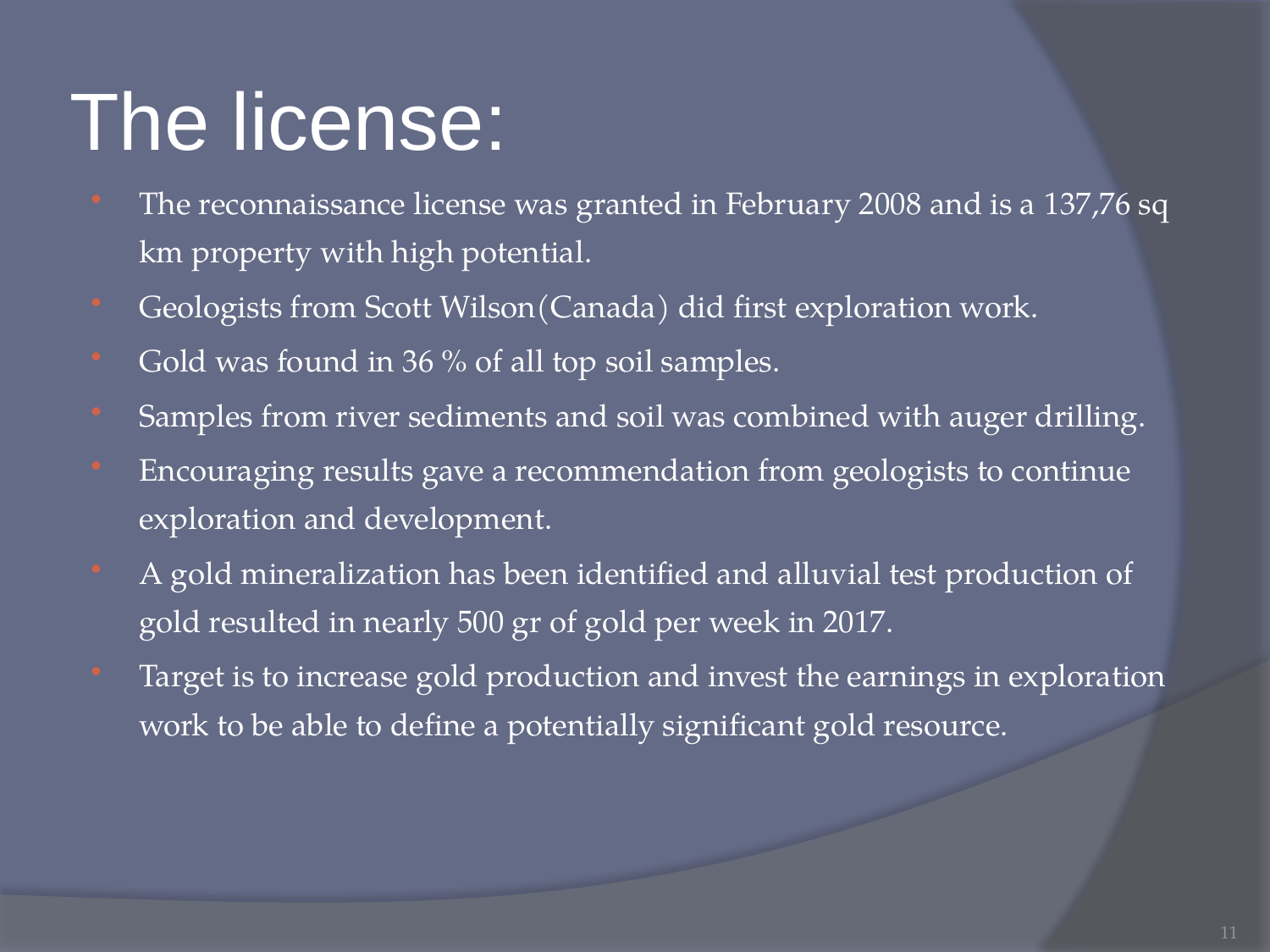

# The license:
The reconnaissance license was granted in February 2008 and is a 137,76 sq km property with high potential.
Geologists from Scott Wilson(Canada) did first exploration work.
Gold was found in 36 % of all top soil samples.
Samples from river sediments and soil was combined with auger drilling.
Encouraging results gave a recommendation from geologists to continue exploration and development.
A gold mineralization has been identified and alluvial test production of gold resulted in nearly 500 gr of gold per week in 2017.
Target is to increase gold production and invest the earnings in exploration work to be able to define a potentially significant gold resource.

11